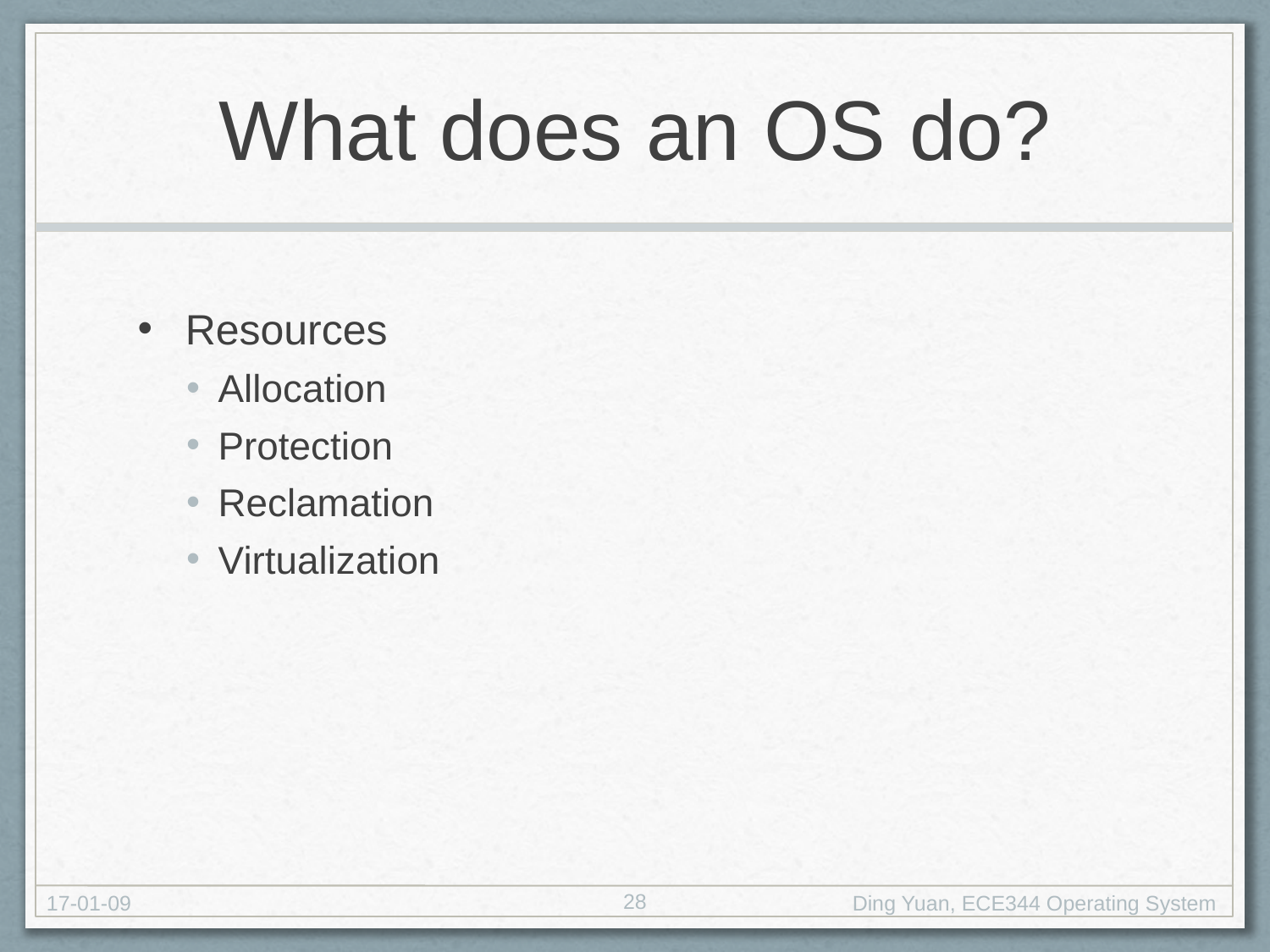

# What does an OS do?
Resources
Allocation
Protection
Reclamation
Virtualization
28
17-01-09
Ding Yuan, ECE344 Operating System